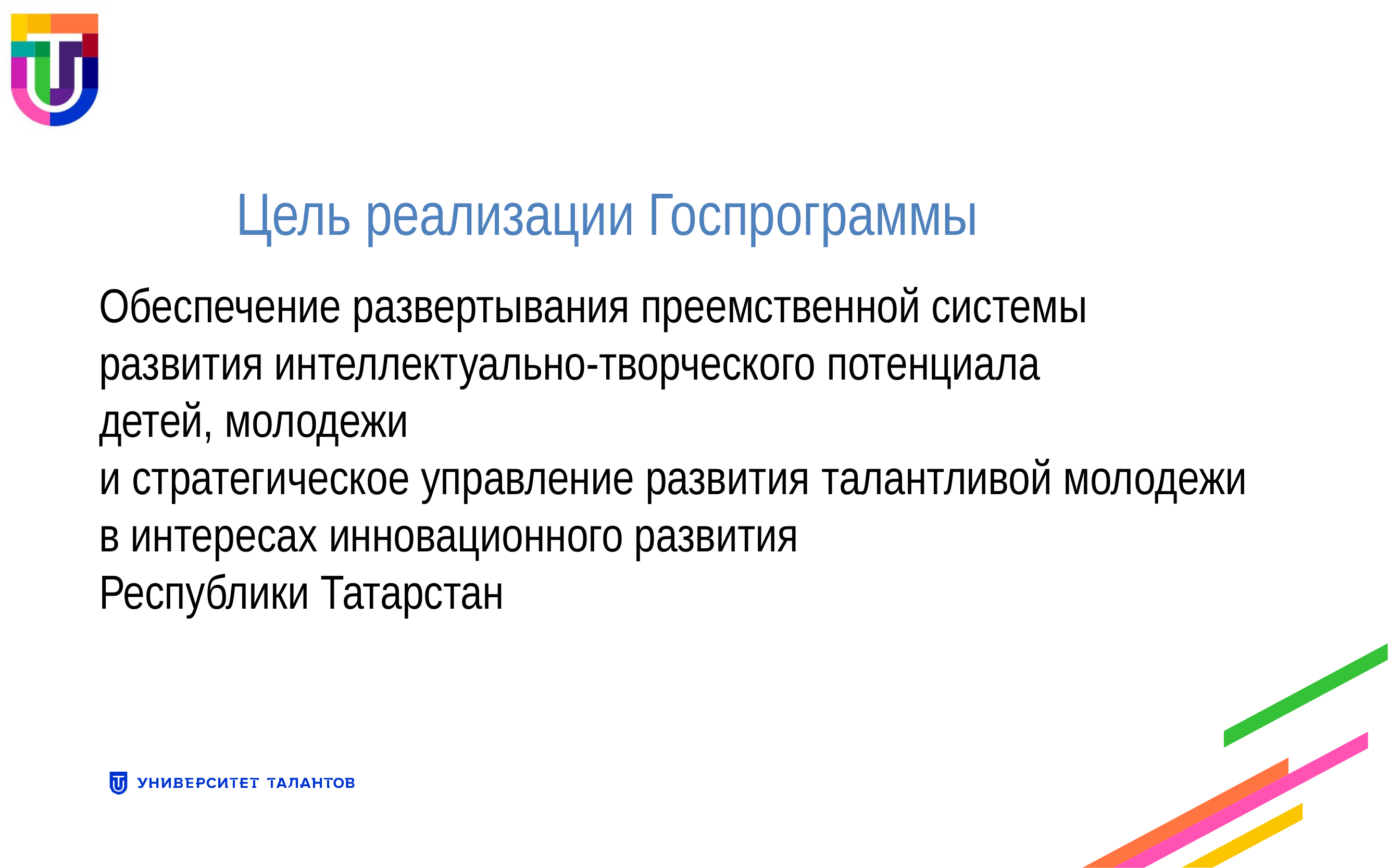

# Цель реализации Госпрограммы
Обеспечение развертывания преемственной системы
развития интеллектуально-творческого потенциала
детей, молодежи
и стратегическое управление развития талантливой молодежи
в интересах инновационного развития
Республики Татарстан